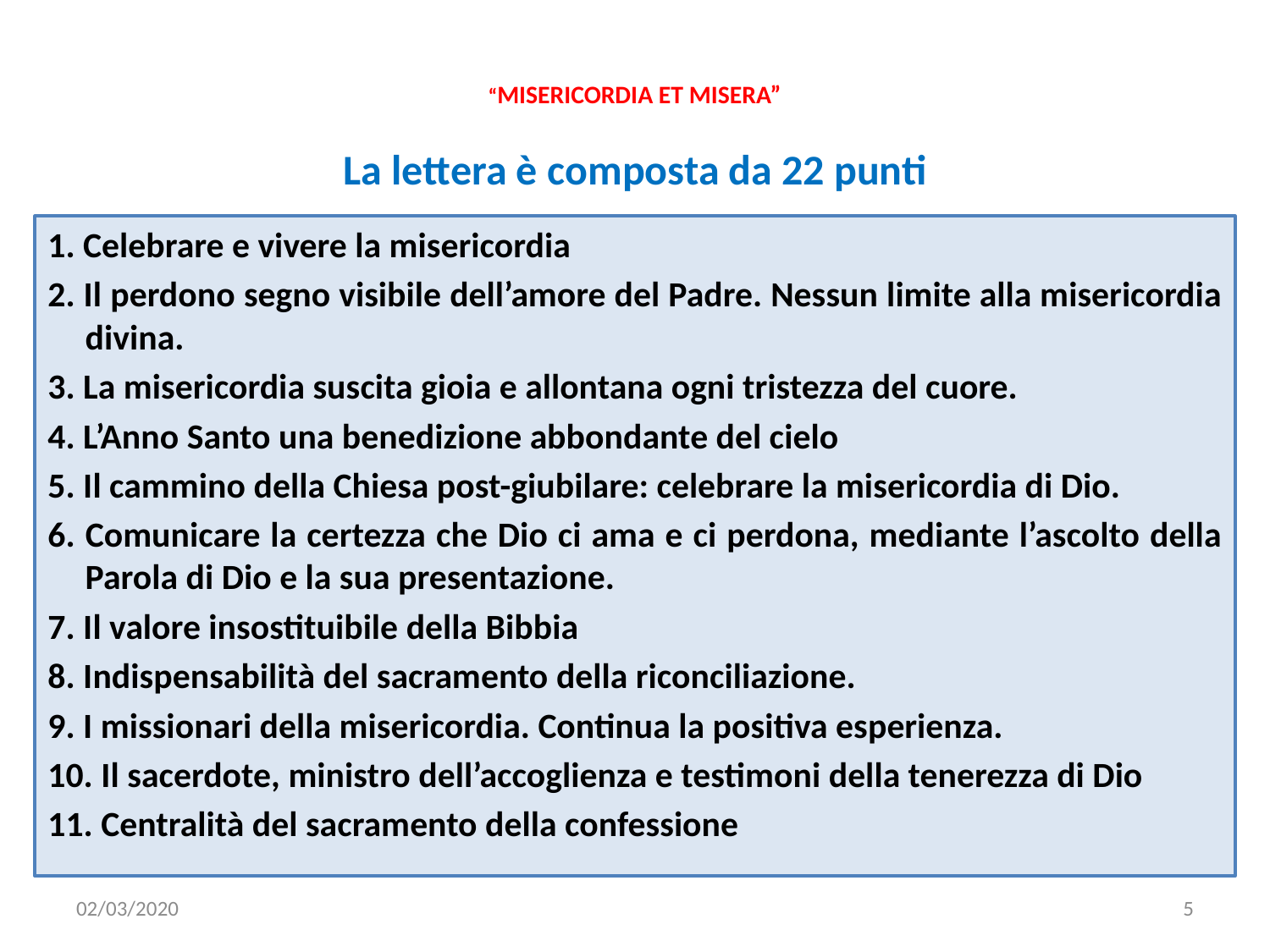

# “MISERICORDIA ET MISERA”
La lettera è composta da 22 punti
1. Celebrare e vivere la misericordia
2. Il perdono segno visibile dell’amore del Padre. Nessun limite alla misericordia divina.
3. La misericordia suscita gioia e allontana ogni tristezza del cuore.
4. L’Anno Santo una benedizione abbondante del cielo
5. Il cammino della Chiesa post-giubilare: celebrare la misericordia di Dio.
6. Comunicare la certezza che Dio ci ama e ci perdona, mediante l’ascolto della Parola di Dio e la sua presentazione.
7. Il valore insostituibile della Bibbia
8. Indispensabilità del sacramento della riconciliazione.
9. I missionari della misericordia. Continua la positiva esperienza.
10. Il sacerdote, ministro dell’accoglienza e testimoni della tenerezza di Dio
11. Centralità del sacramento della confessione
02/03/2020
5